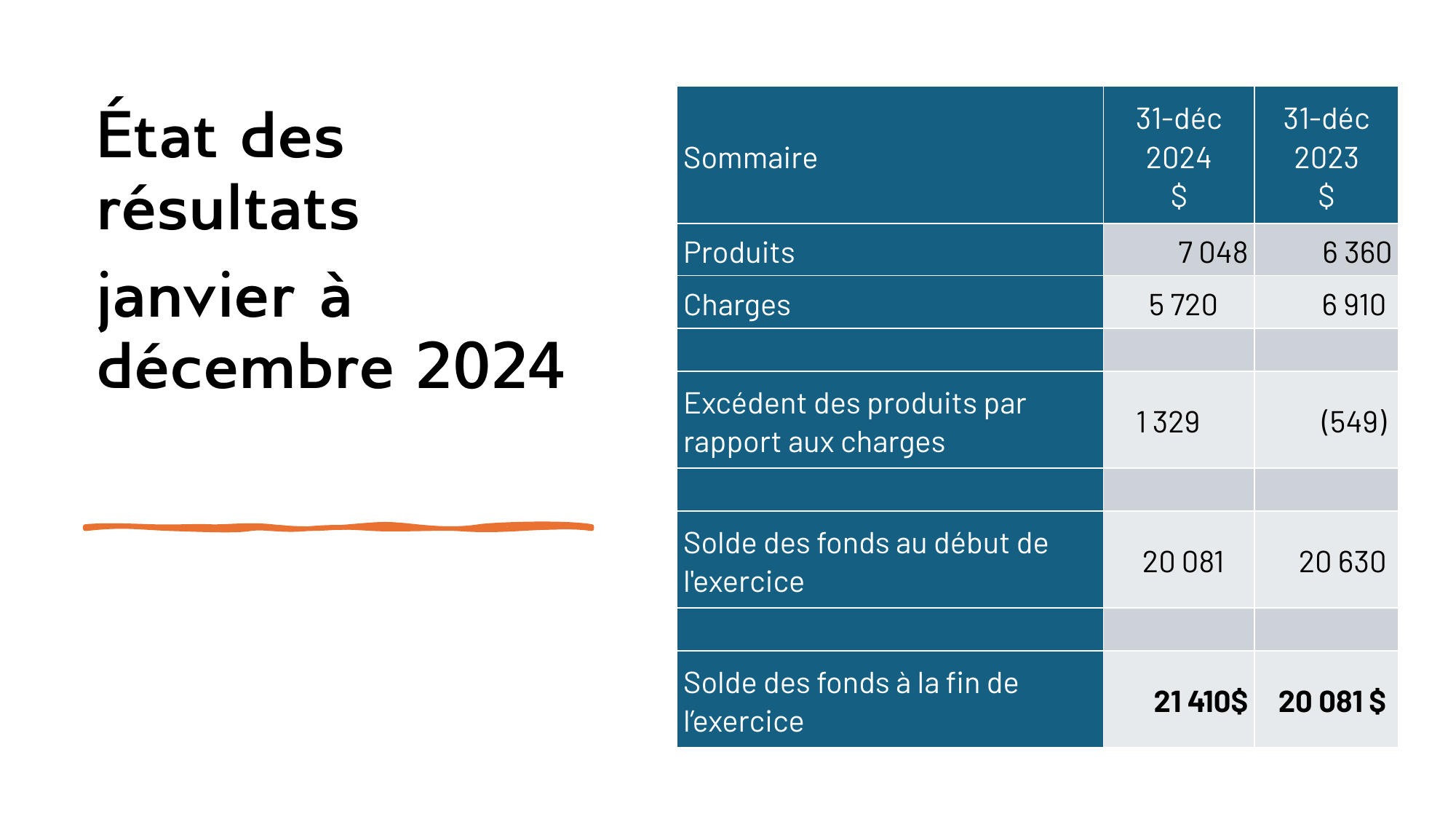

| Sommaire | 31-déc 2024 $ | 31-déc 2023 $ |
| --- | --- | --- |
| Produits | 7 048 | 6 360 |
| Charges | 5 720 | 6 910 |
|  |  |  |
| Excédent des produits par rapport aux charges | 1 329 | (549) |
|  |  |  |
| Solde des fonds au début de l'exercice | 20 081 | 20 630 |
|  |  |  |
| Solde des fonds à la fin de l’exercice | 21 410$ | 20 081 $ |
État des résultats
janvier à décembre 2024